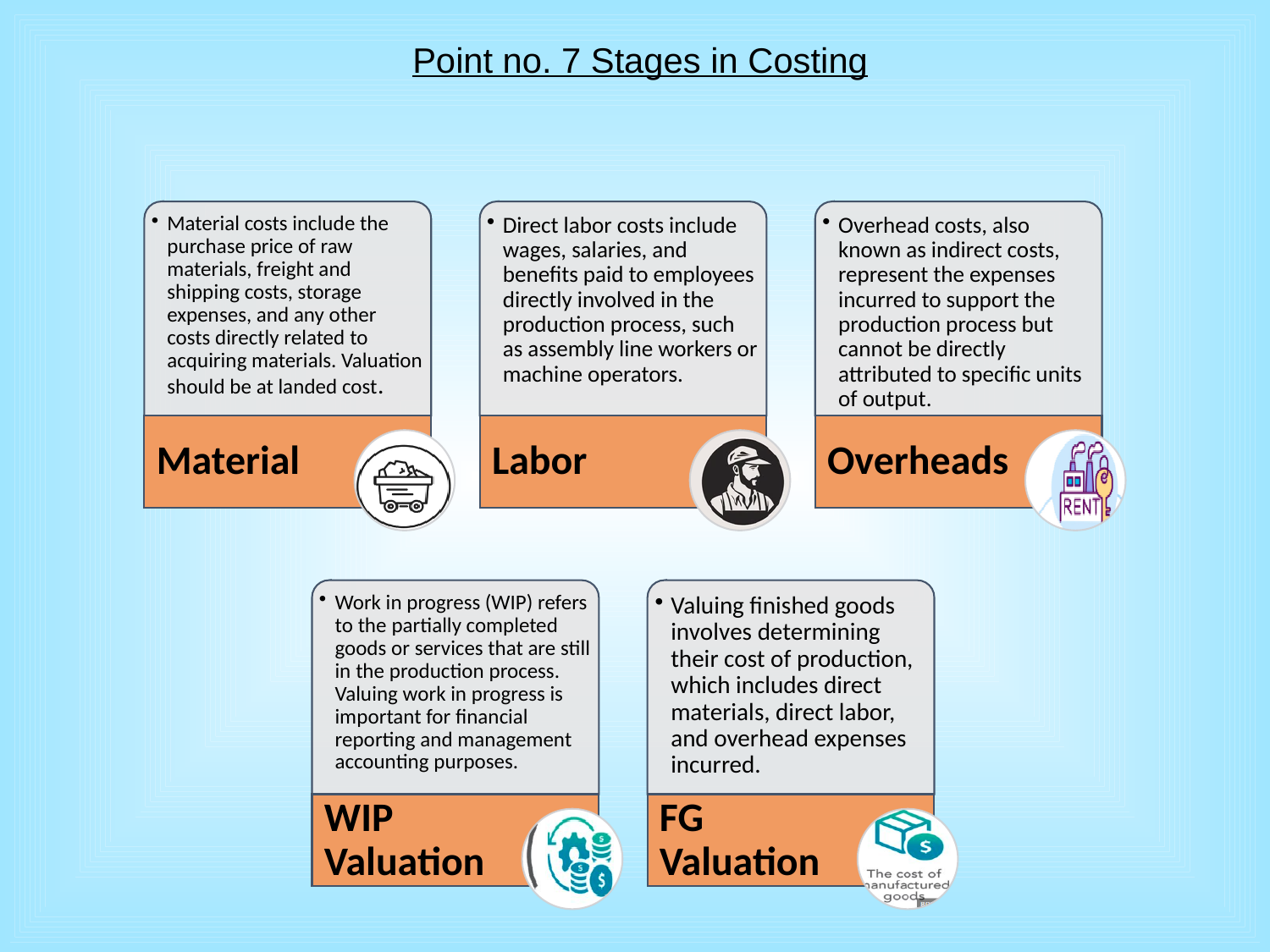

Point no. 7 Stages in Costing
Material costs include the purchase price of raw materials, freight and shipping costs, storage expenses, and any other costs directly related to acquiring materials. Valuation should be at landed cost.
Material
Direct labor costs include wages, salaries, and benefits paid to employees directly involved in the production process, such as assembly line workers or machine operators.
Labor
Overhead costs, also known as indirect costs, represent the expenses incurred to support the production process but cannot be directly attributed to specific units of output.
Overheads
Work in progress (WIP) refers to the partially completed goods or services that are still in the production process. Valuing work in progress is important for financial reporting and management accounting purposes.
WIP Valuation
Valuing finished goods involves determining their cost of production, which includes direct materials, direct labor, and overhead expenses incurred.
FG Valuation